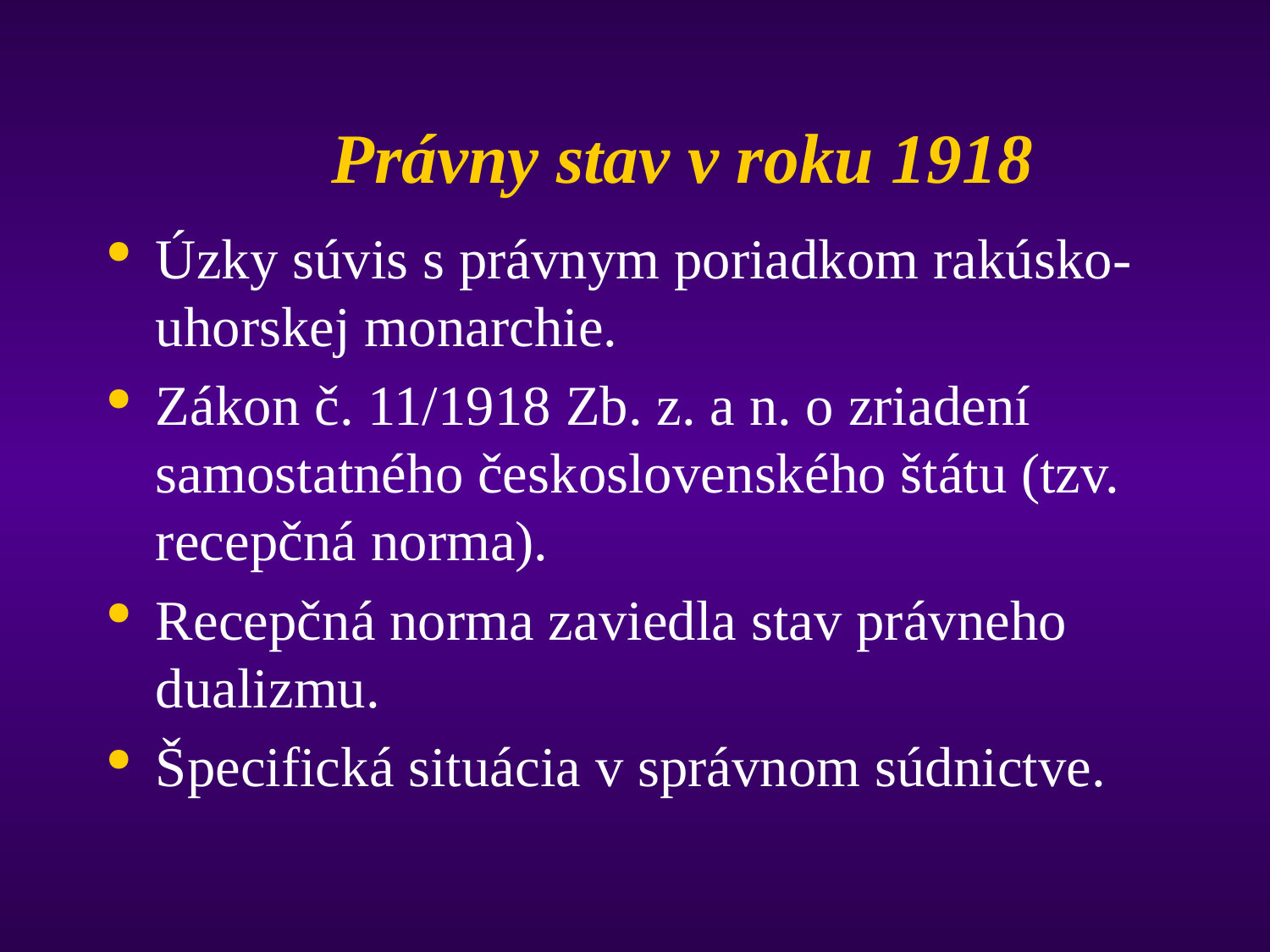

# Právny stav v roku 1918
Úzky súvis s právnym poriadkom rakúsko-uhorskej monarchie.
Zákon č. 11/1918 Zb. z. a n. o zriadení samostatného československého štátu (tzv. recepčná norma).
Recepčná norma zaviedla stav právneho dualizmu.
Špecifická situácia v správnom súdnictve.